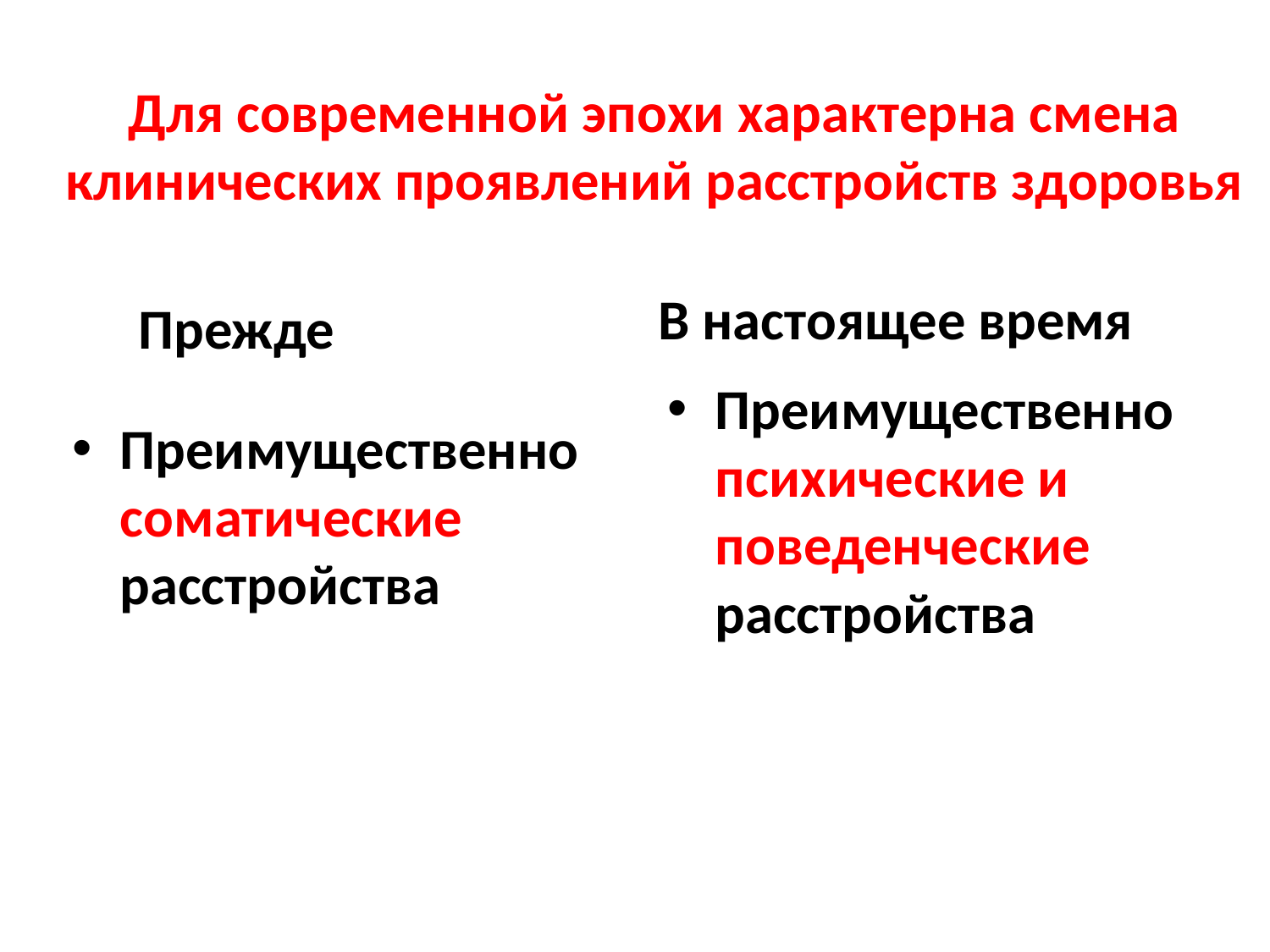

# Для современной эпохи характерна смена клинических проявлений расстройств здоровья
В настоящее время
        Прежде
Преимущественно психические и поведенческие расстройства
Преимущественно соматические расстройства